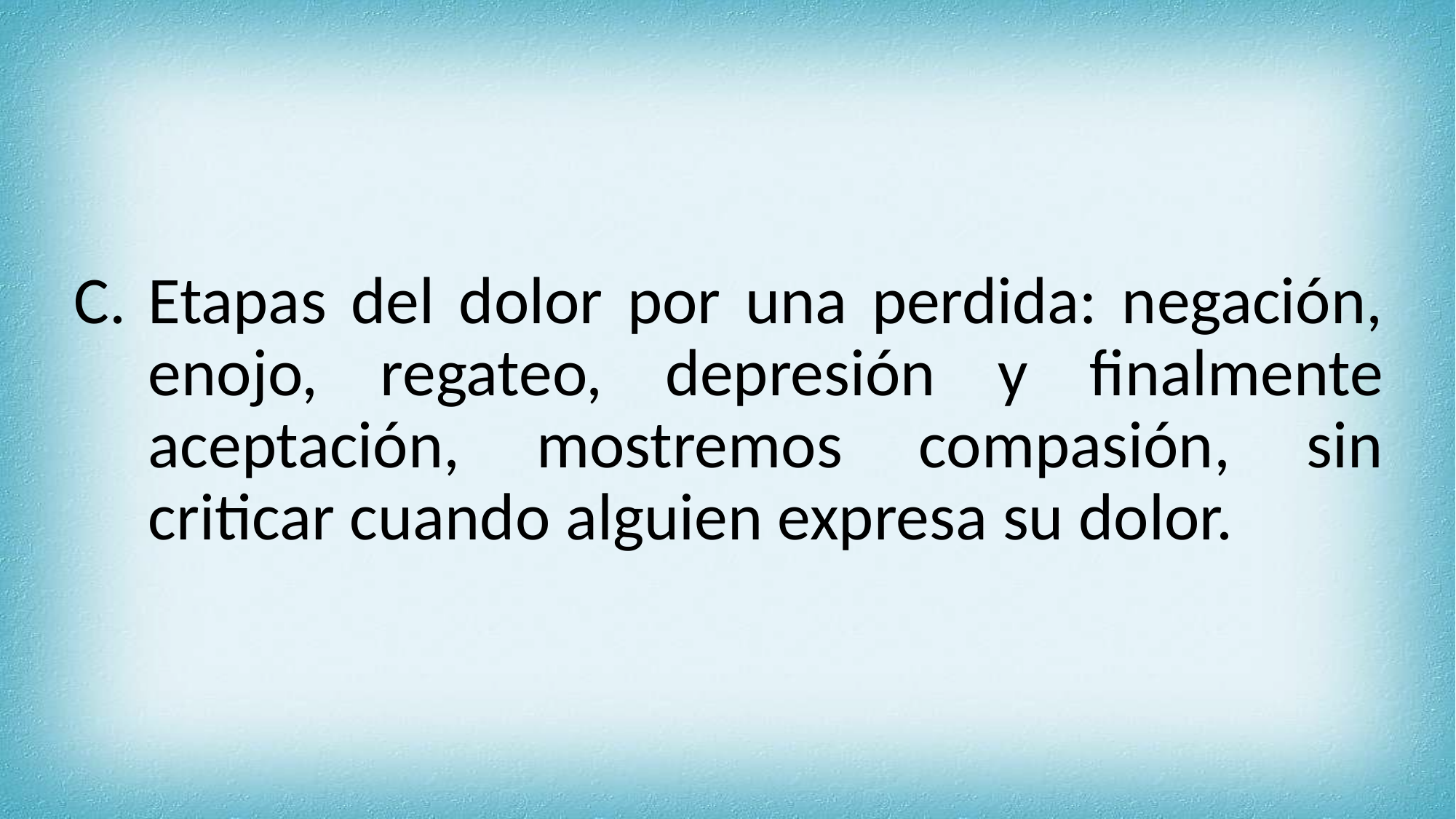

Etapas del dolor por una perdida: negación, enojo, regateo, depresión y finalmente aceptación, mostremos compasión, sin criticar cuando alguien expresa su dolor.